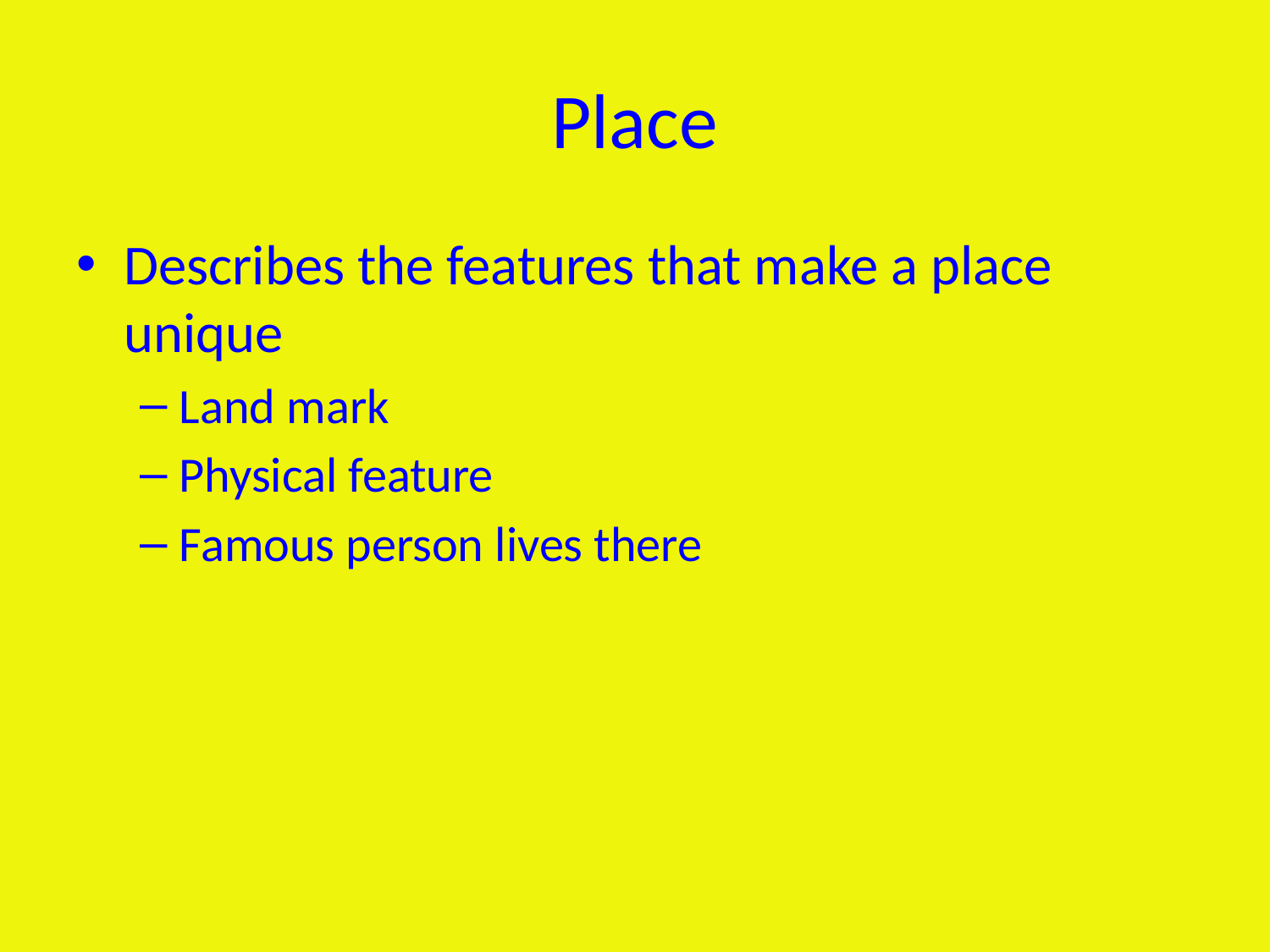

# Place
Describes the features that make a place unique
Land mark
Physical feature
Famous person lives there